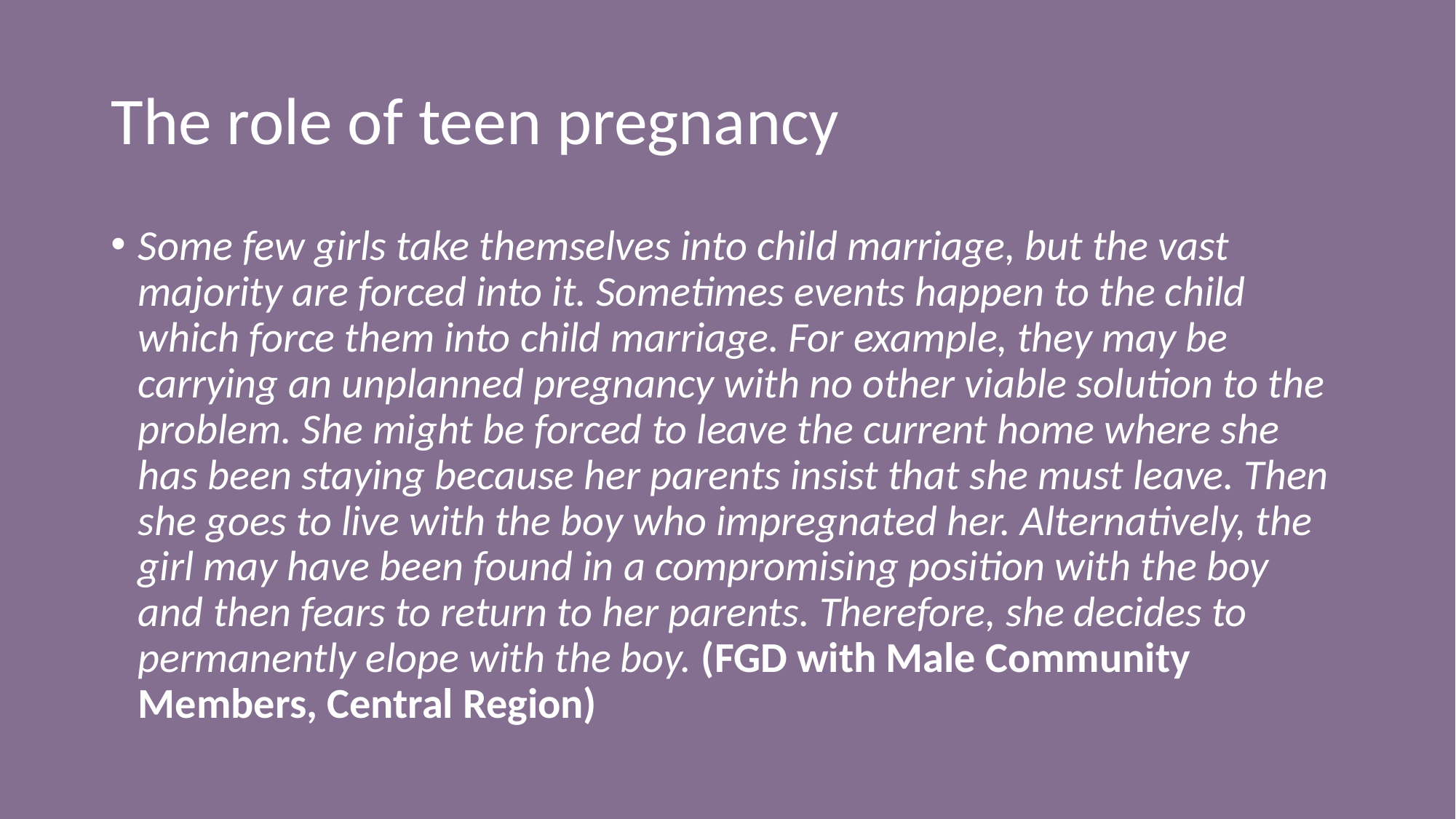

# The role of teen pregnancy
Some few girls take themselves into child marriage, but the vast majority are forced into it. Sometimes events happen to the child which force them into child marriage. For example, they may be carrying an unplanned pregnancy with no other viable solution to the problem. She might be forced to leave the current home where she has been staying because her parents insist that she must leave. Then she goes to live with the boy who impregnated her. Alternatively, the girl may have been found in a compromising position with the boy and then fears to return to her parents. Therefore, she decides to permanently elope with the boy. (FGD with Male Community Members, Central Region)